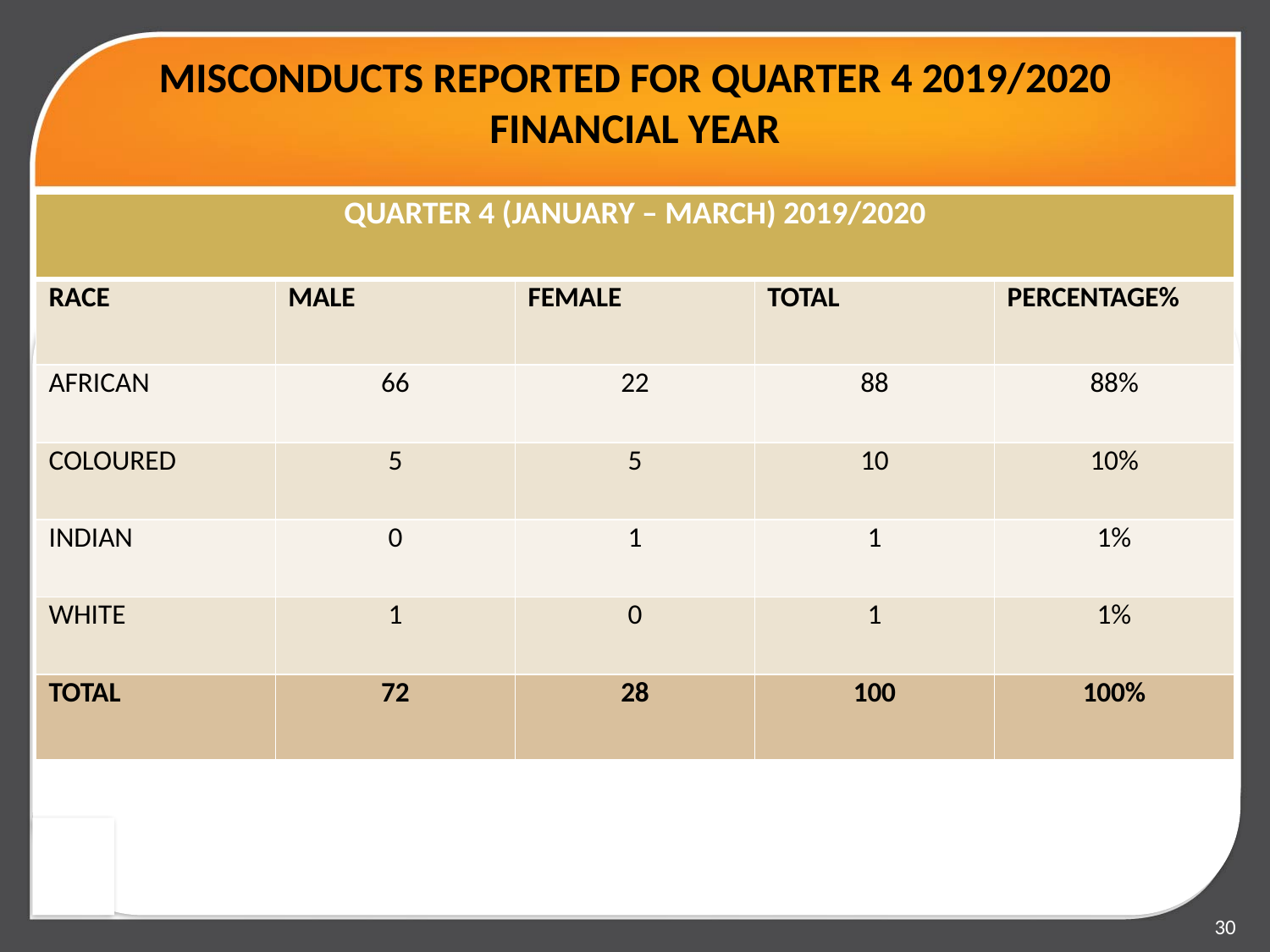

# MISCONDUCTS REPORTED FOR QUARTER 4 2019/2020 FINANCIAL YEAR
| QUARTER 4 (JANUARY – MARCH) 2019/2020 |  |  |  |  |
| --- | --- | --- | --- | --- |
| RACE | MALE | FEMALE | TOTAL | PERCENTAGE% |
| AFRICAN | 66 | 22 | 88 | 88% |
| COLOURED | 5 | 5 | 10 | 10% |
| INDIAN | 0 | 1 | 1 | 1% |
| WHITE | 1 | 0 | 1 | 1% |
| TOTAL | 72 | 28 | 100 | 100% |
30